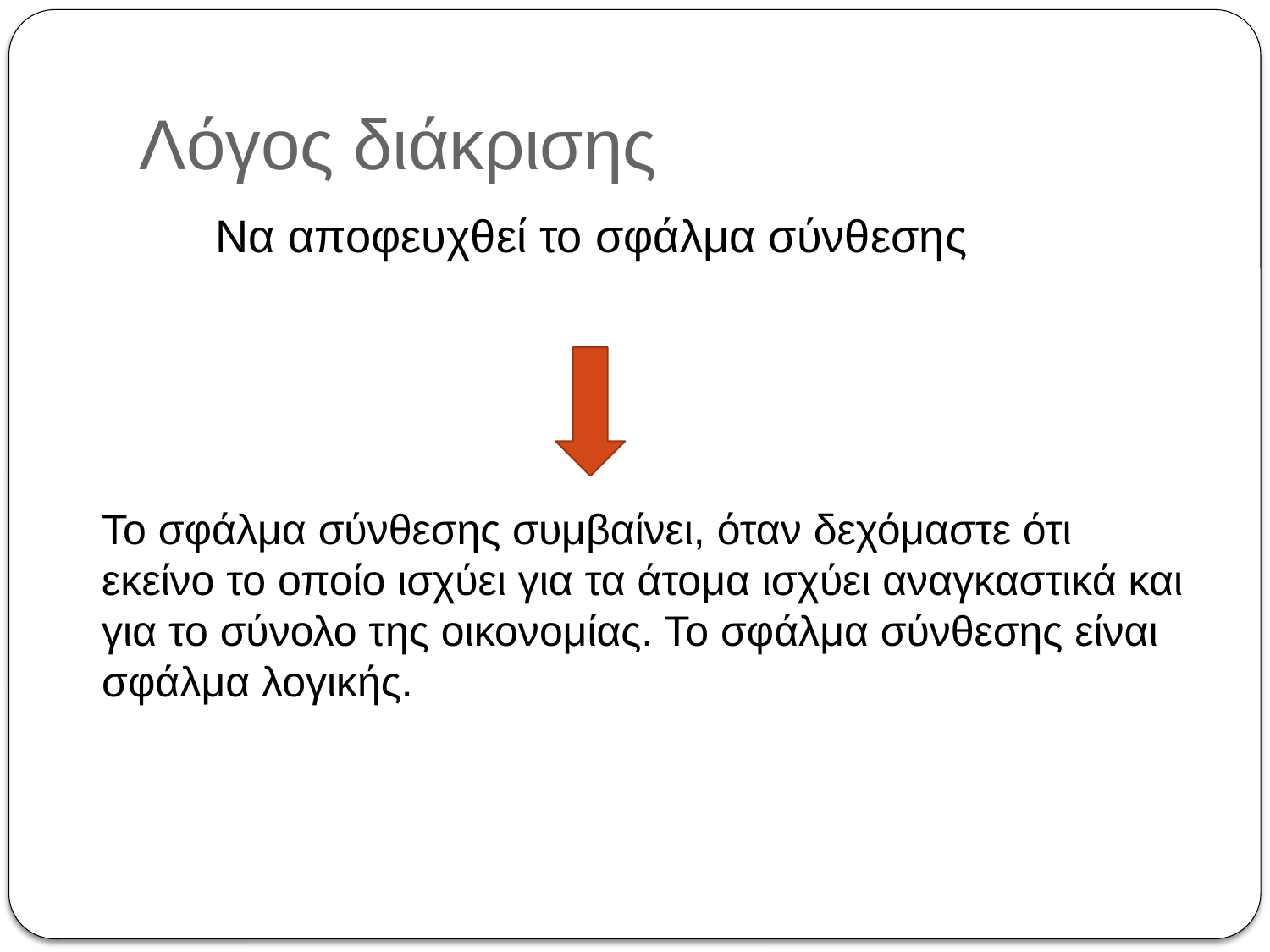

# Λόγος διάκρισης
      Να αποφευχθεί το σφάλμα σύνθεσης

Το σφάλμα σύνθεσης συμβαίνει, όταν δεχόμαστε ότι εκείνο το οποίο ισχύει για τα άτομα ισχύει αναγκαστικά και για το σύνολο της οικονομίας. Το σφάλμα σύνθεσης είναι σφάλμα λογικής.